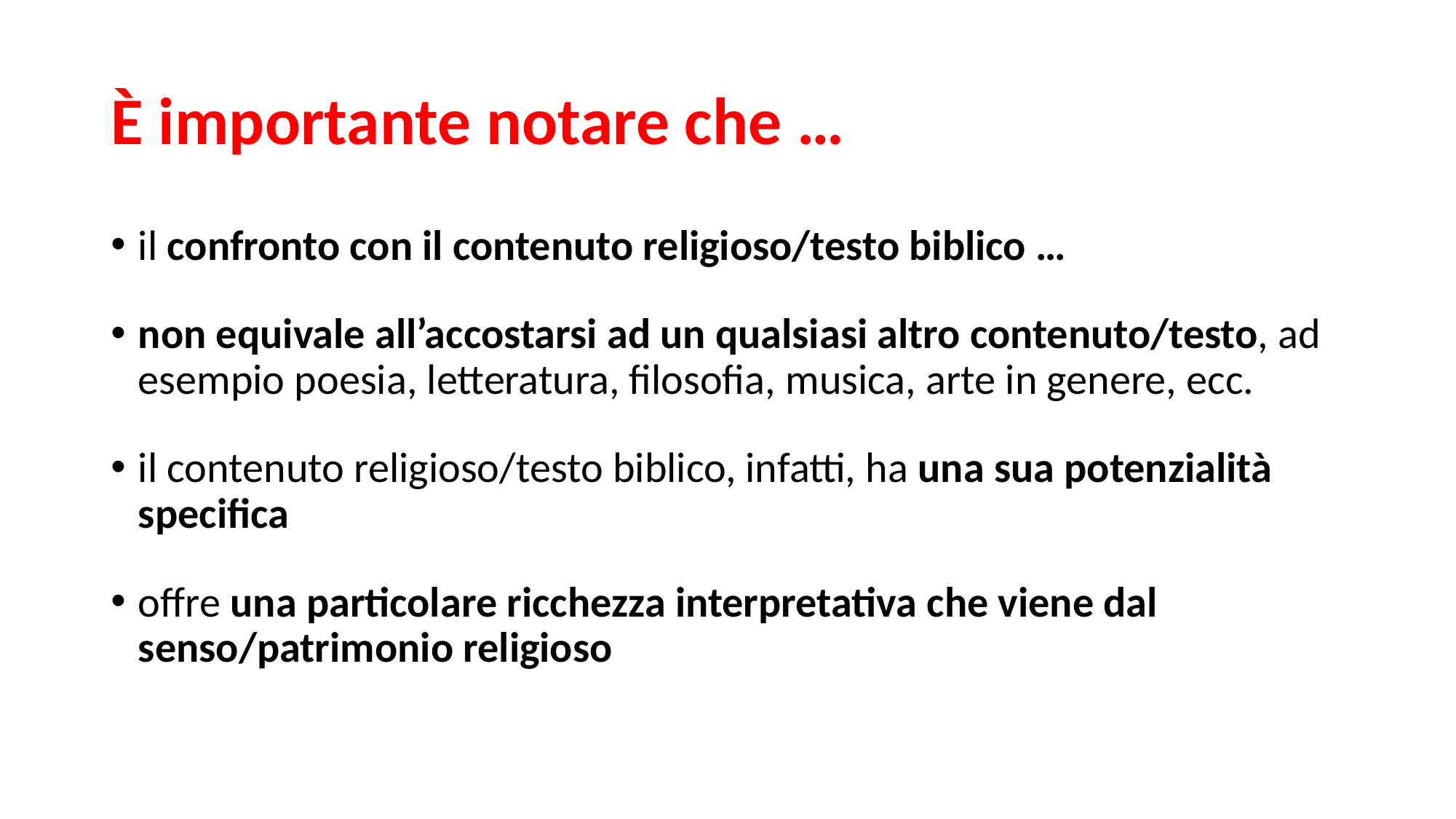

# È importante notare che …
il confronto con il contenuto religioso/testo biblico …
non equivale all’accostarsi ad un qualsiasi altro contenuto/testo, ad esempio poesia, letteratura, filosofia, musica, arte in genere, ecc.
il contenuto religioso/testo biblico, infatti, ha una sua potenzialità specifica
offre una particolare ricchezza interpretativa che viene dal senso/patrimonio religioso